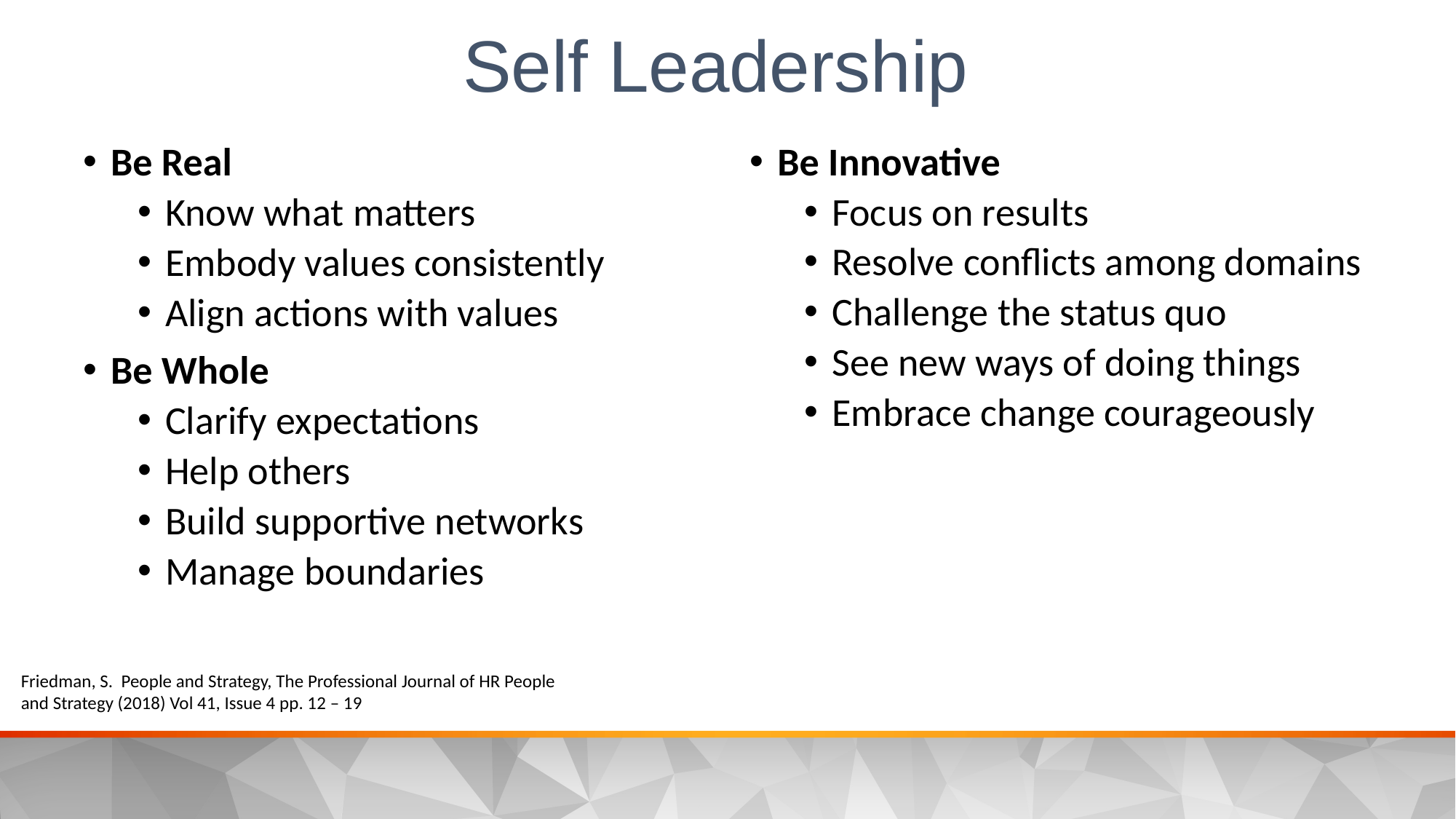

Self Leadership
Be Innovative
Focus on results
Resolve conflicts among domains
Challenge the status quo
See new ways of doing things
Embrace change courageously

Be Real
Know what matters
Embody values consistently
Align actions with values
Be Whole
Clarify expectations
Help others
Build supportive networks
Manage boundaries
Friedman, S.  People and Strategy, The Professional Journal of HR People and Strategy (2018) Vol 41, Issue 4 pp. 12 – 19